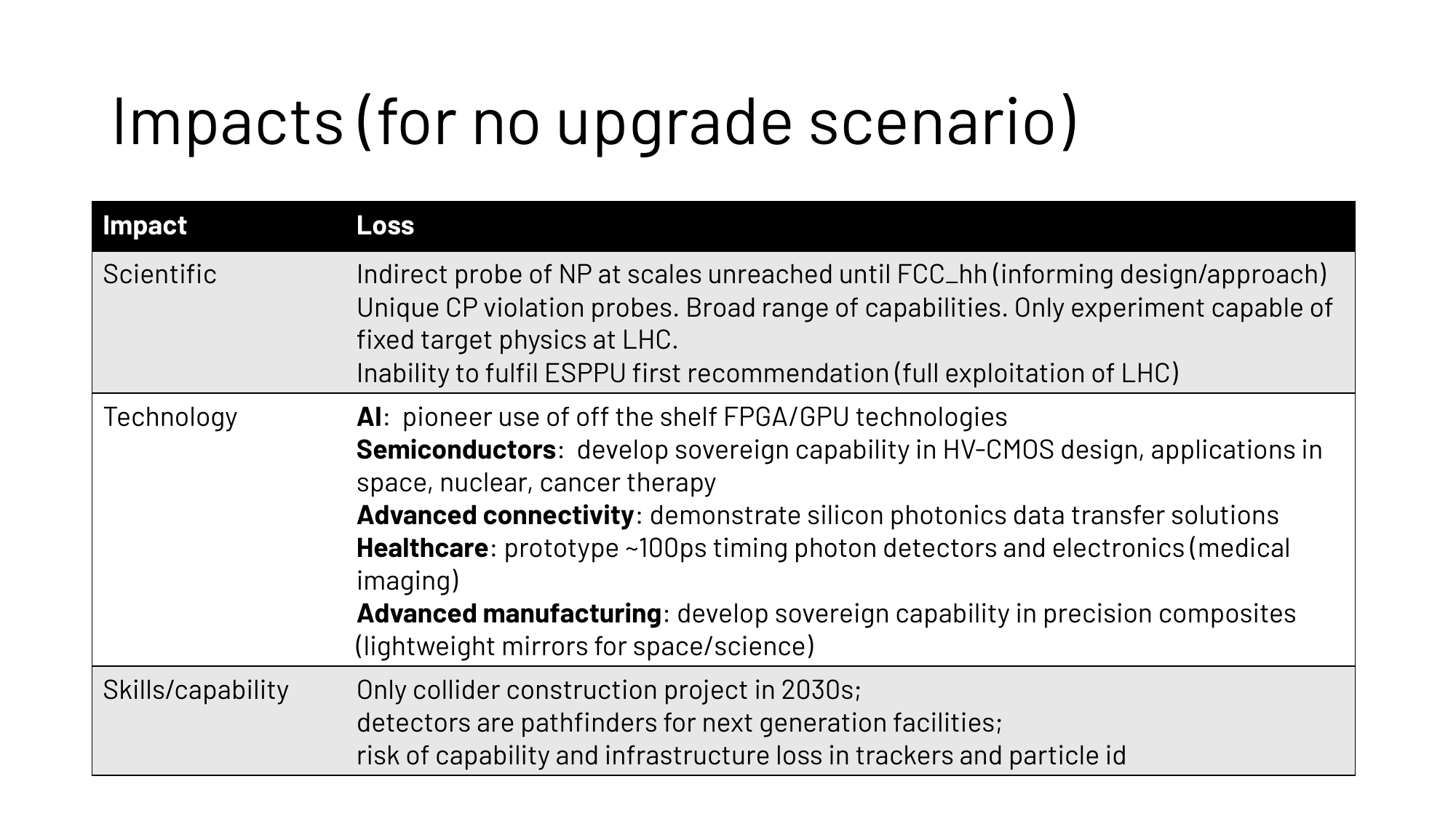

# Impacts (for no upgrade scenario)
| Impact | Loss |
| --- | --- |
| Scientific | Indirect probe of NP at scales unreached until FCC\_hh (informing design/approach) Unique CP violation probes. Broad range of capabilities. Only experiment capable of fixed target physics at LHC. Inability to fulfil ESPPU first recommendation (full exploitation of LHC) |
| Technology | AI: pioneer use of off the shelf FPGA/GPU technologies Semiconductors: develop sovereign capability in HV-CMOS design, applications in space, nuclear, cancer therapy Advanced connectivity: demonstrate silicon photonics data transfer solutions Healthcare: prototype ~100ps timing photon detectors and electronics (medical imaging) Advanced manufacturing: develop sovereign capability in precision composites (lightweight mirrors for space/science) |
| Skills/capability | Only collider construction project in 2030s; detectors are pathfinders for next generation facilities; risk of capability and infrastructure loss in trackers and particle id |